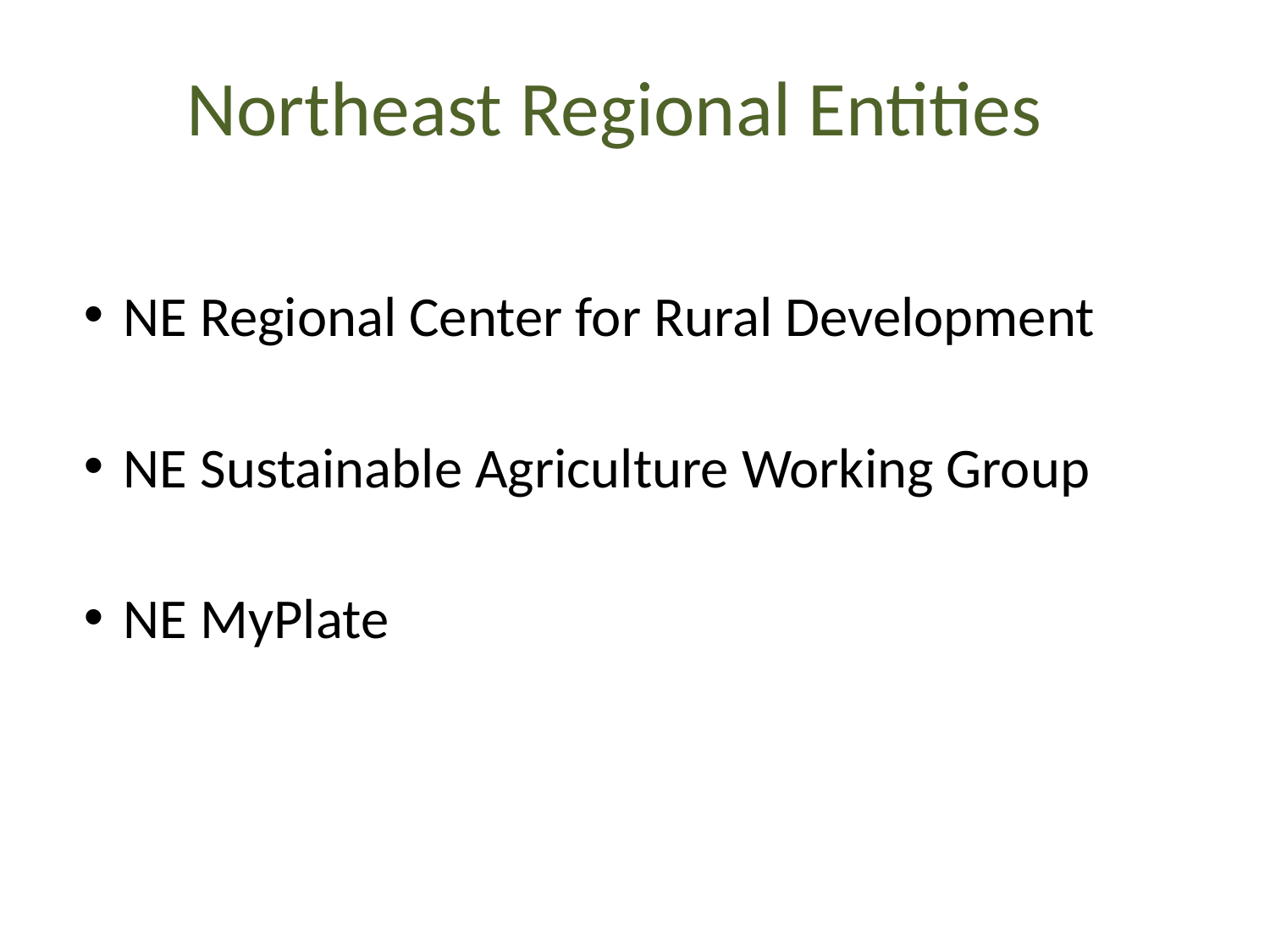

# Northeast Regional Entities
NE Regional Center for Rural Development
NE Sustainable Agriculture Working Group
NE MyPlate